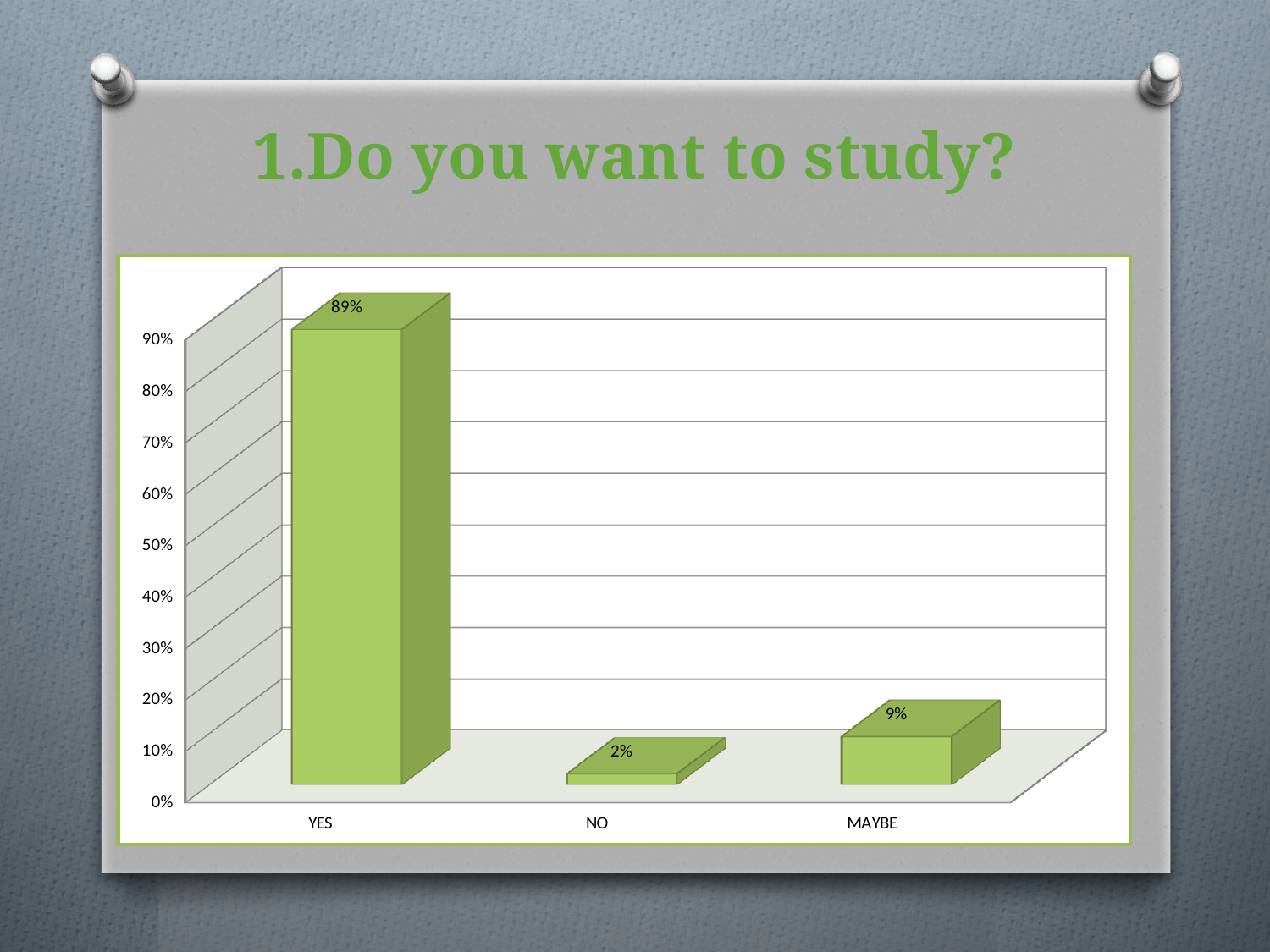

# 1.Do you want to study?

[unsupported chart]